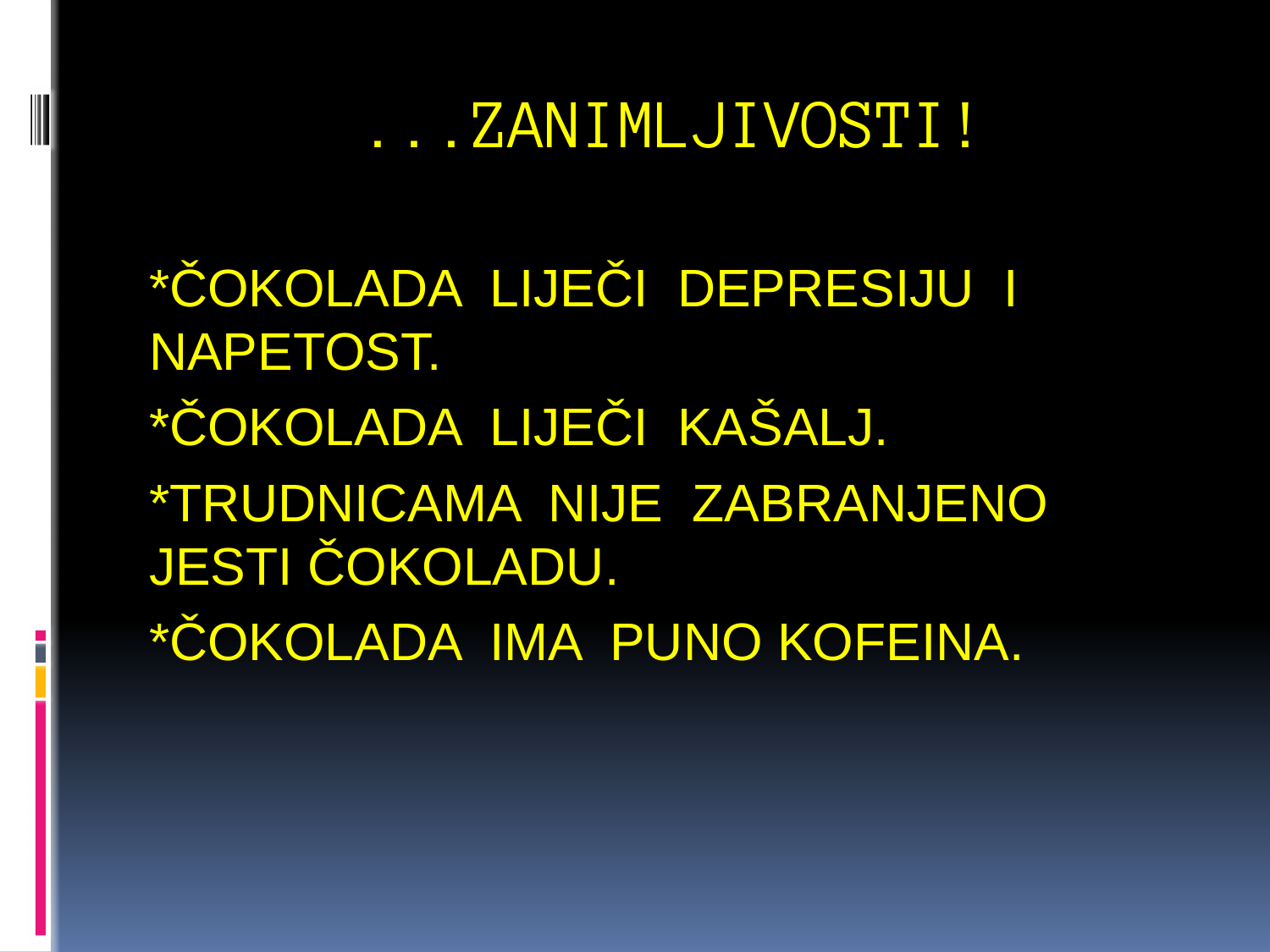

# ...ZANIMLJIVOSTI!
*ČOKOLADA  LIJEČI  DEPRESIJU  I  NAPETOST.
*ČOKOLADA  LIJEČI  KAŠALJ.
*TRUDNICAMA  NIJE  ZABRANJENO  JESTI ČOKOLADU.
*ČOKOLADA  IMA  PUNO KOFEINA.